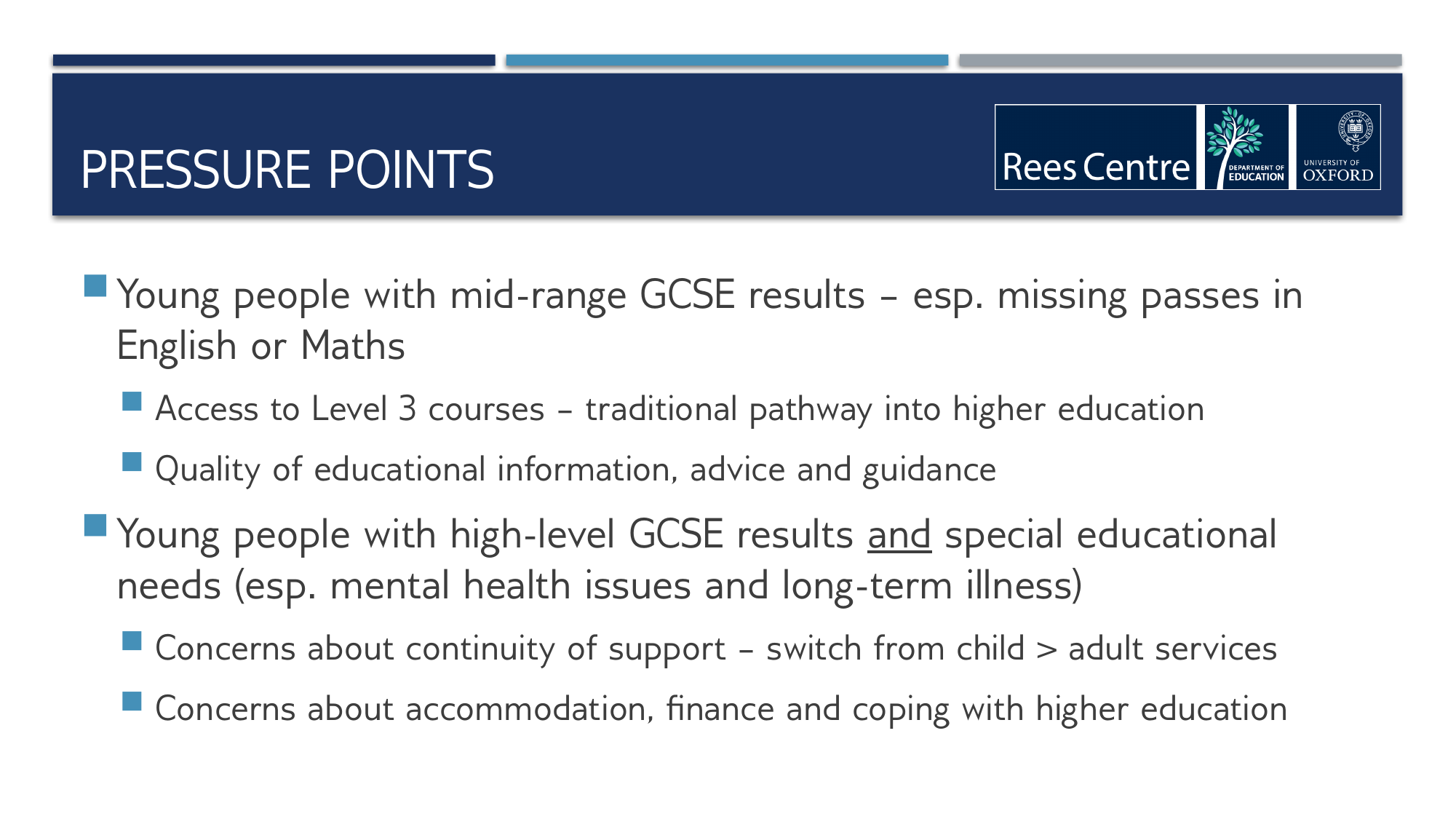

# Pressure points
Young people with mid-range GCSE results – esp. missing passes in English or Maths
Access to Level 3 courses – traditional pathway into higher education
Quality of educational information, advice and guidance
Young people with high-level GCSE results and special educational needs (esp. mental health issues and long-term illness)
Concerns about continuity of support – switch from child > adult services
Concerns about accommodation, finance and coping with higher education